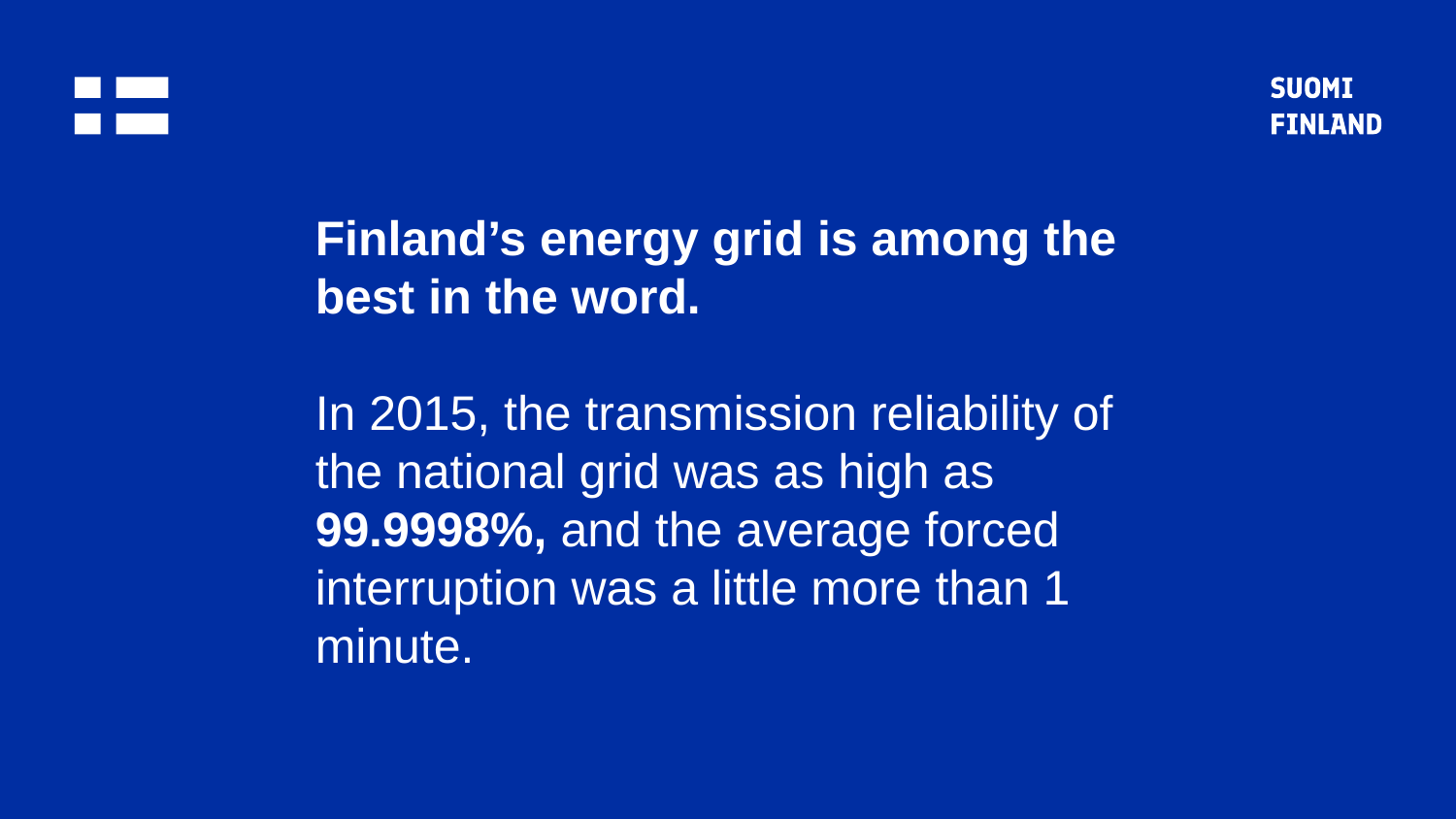

# Finland’s energy grid is among the best in the word. In 2015, the transmission reliability of the national grid was as high as 99.9998%, and the average forced interruption was a little more than 1 minute.